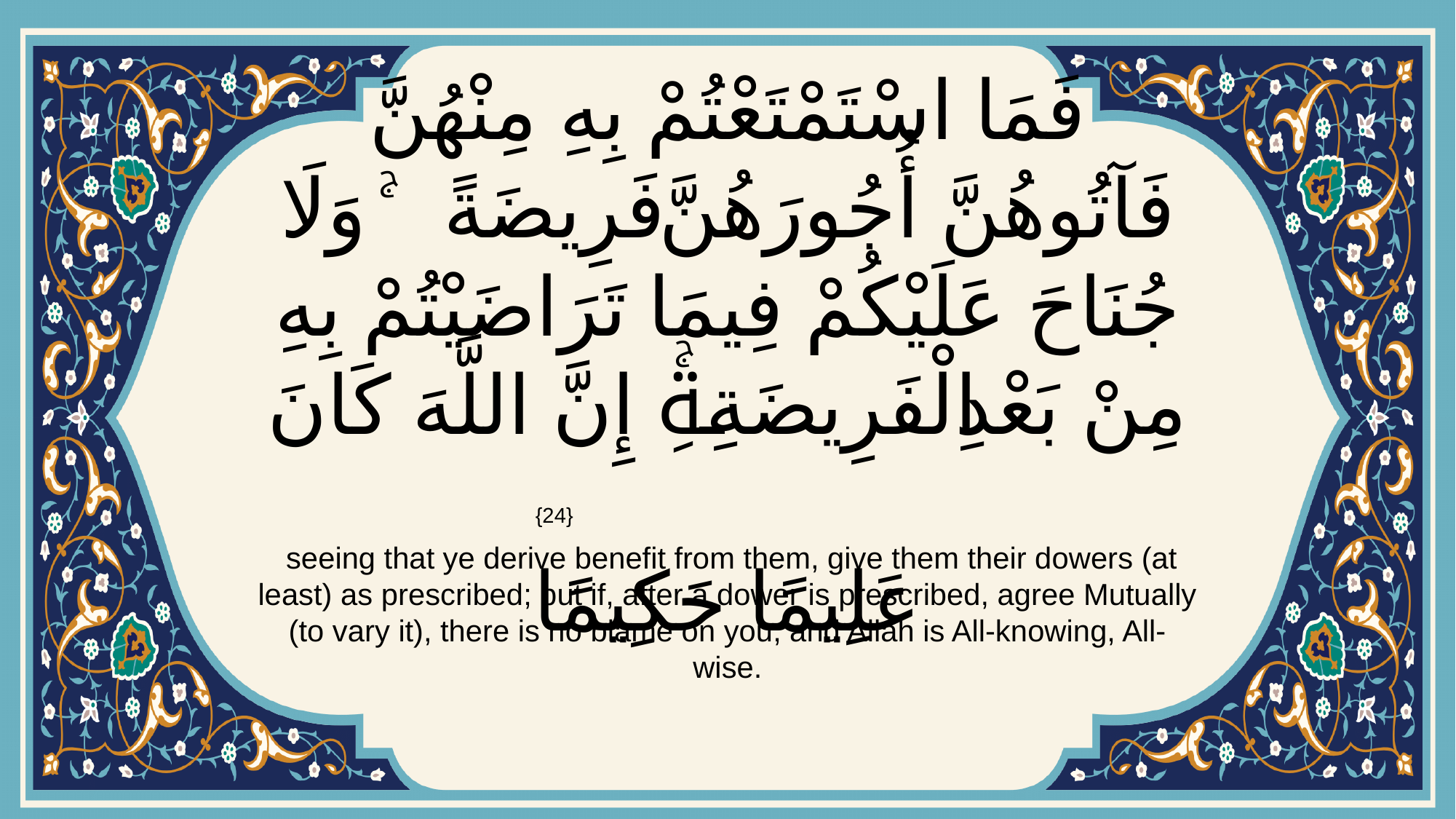

# فَمَا اسْتَمْتَعْتُمْ بِهِ مِنْهُنَّ فَآتُوهُنَّ أُجُورَهُنَّ فَرِيضَةً ۚ وَلَا جُنَاحَ عَلَيْكُمْ فِيمَا تَرَاضَيْتُمْ بِهِ مِنْ بَعْدِ الْفَرِيضَةِۚ إِنَّ اللَّهَ كَانَ عَلِيمًا حَكِيمًا
{24}
 seeing that ye derive benefit from them, give them their dowers (at least) as prescribed; but if, after a dower is prescribed, agree Mutually (to vary it), there is no blame on you, and Allah is All-knowing, All-wise.